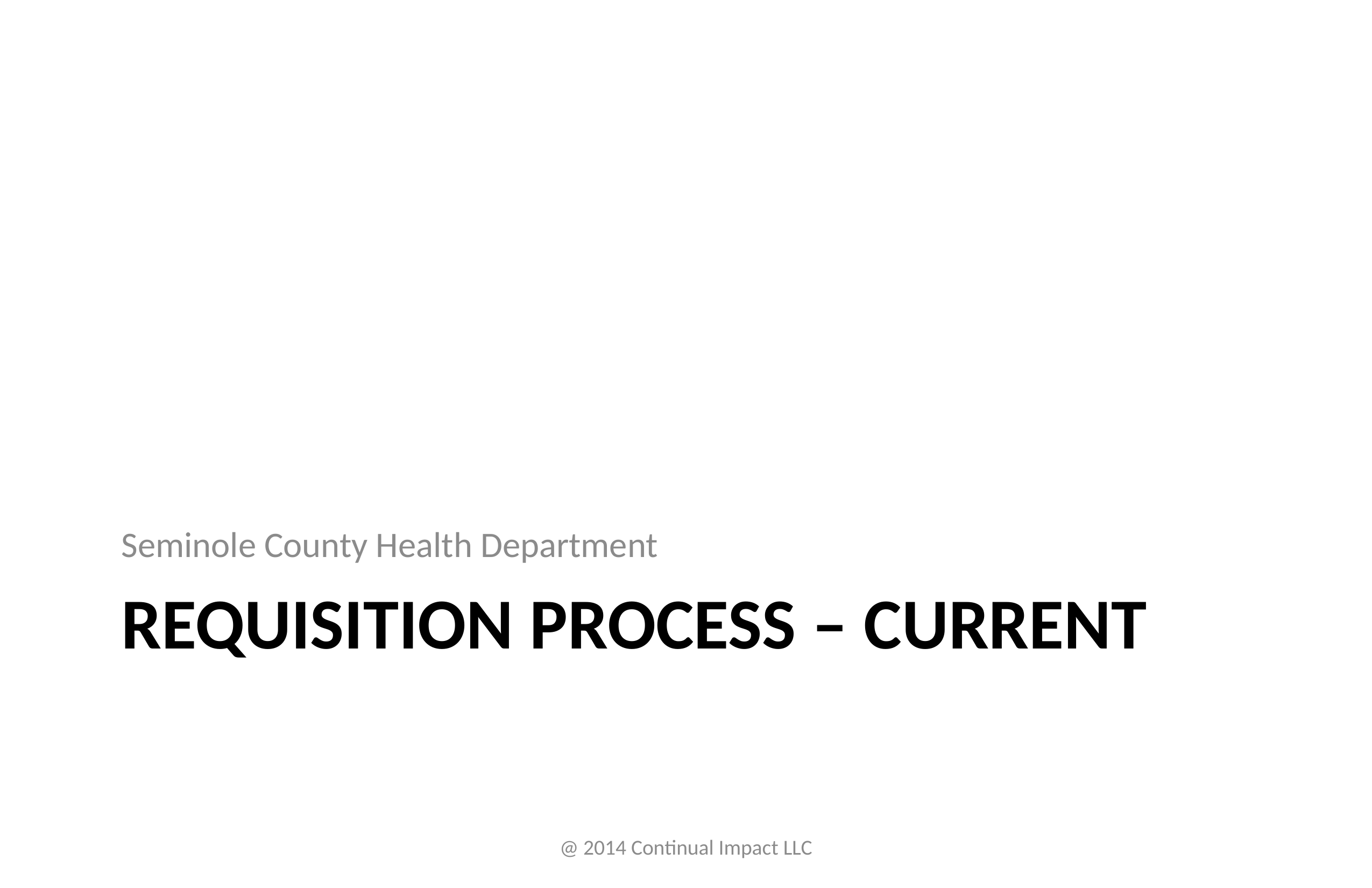

Seminole County Health Department
# Requisition process – Current
@ 2014 Continual Impact LLC